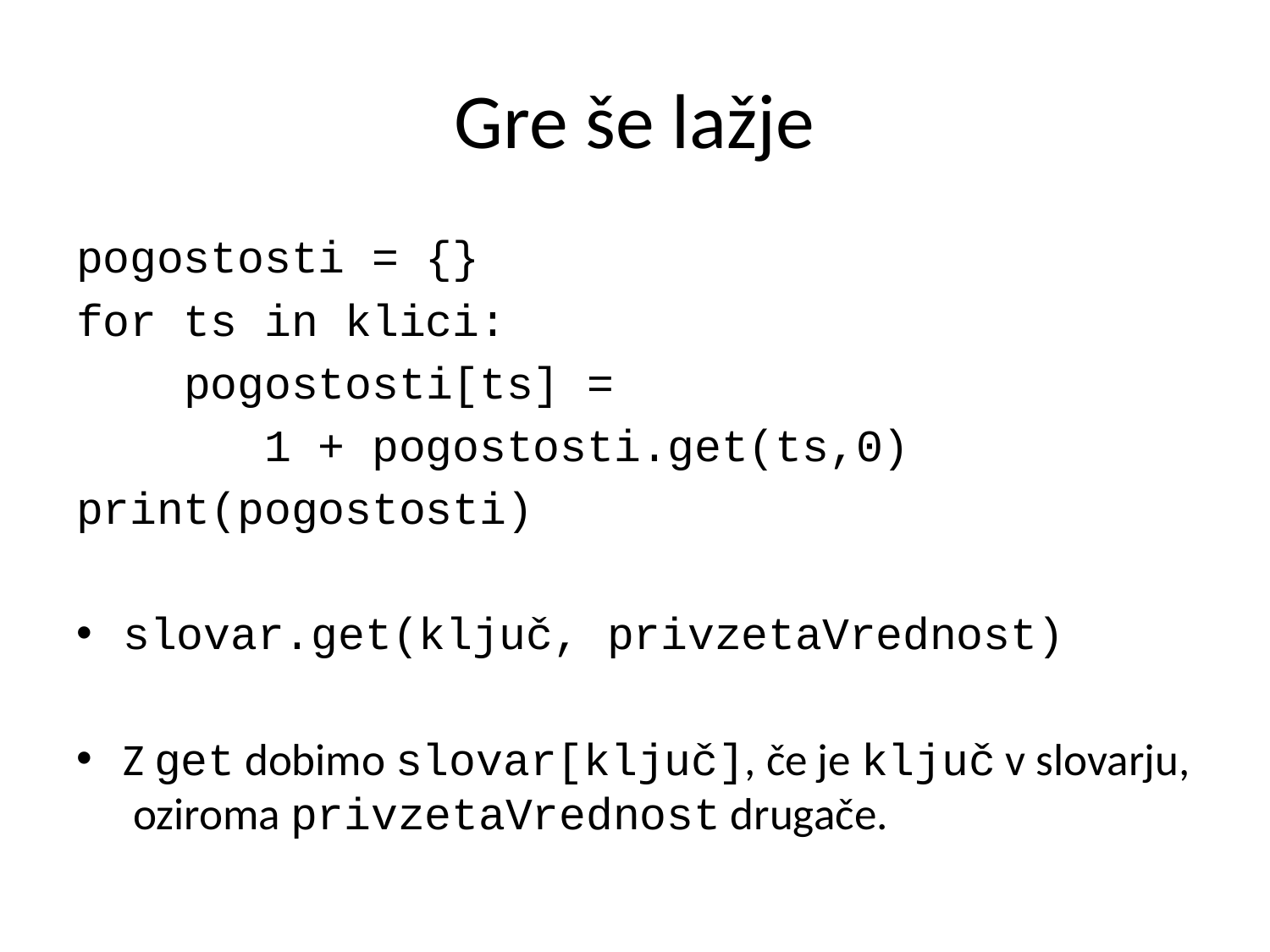

# Gre še lažje
pogostosti = {}
for ts in klici:
    pogostosti[ts] =
       1 + pogostosti.get(ts,0)
print(pogostosti)

slovar.get(ključ, privzetaVrednost)

Z get dobimo slovar[ključ], če je ključ v slovarju,  oziroma privzetaVrednost drugače.